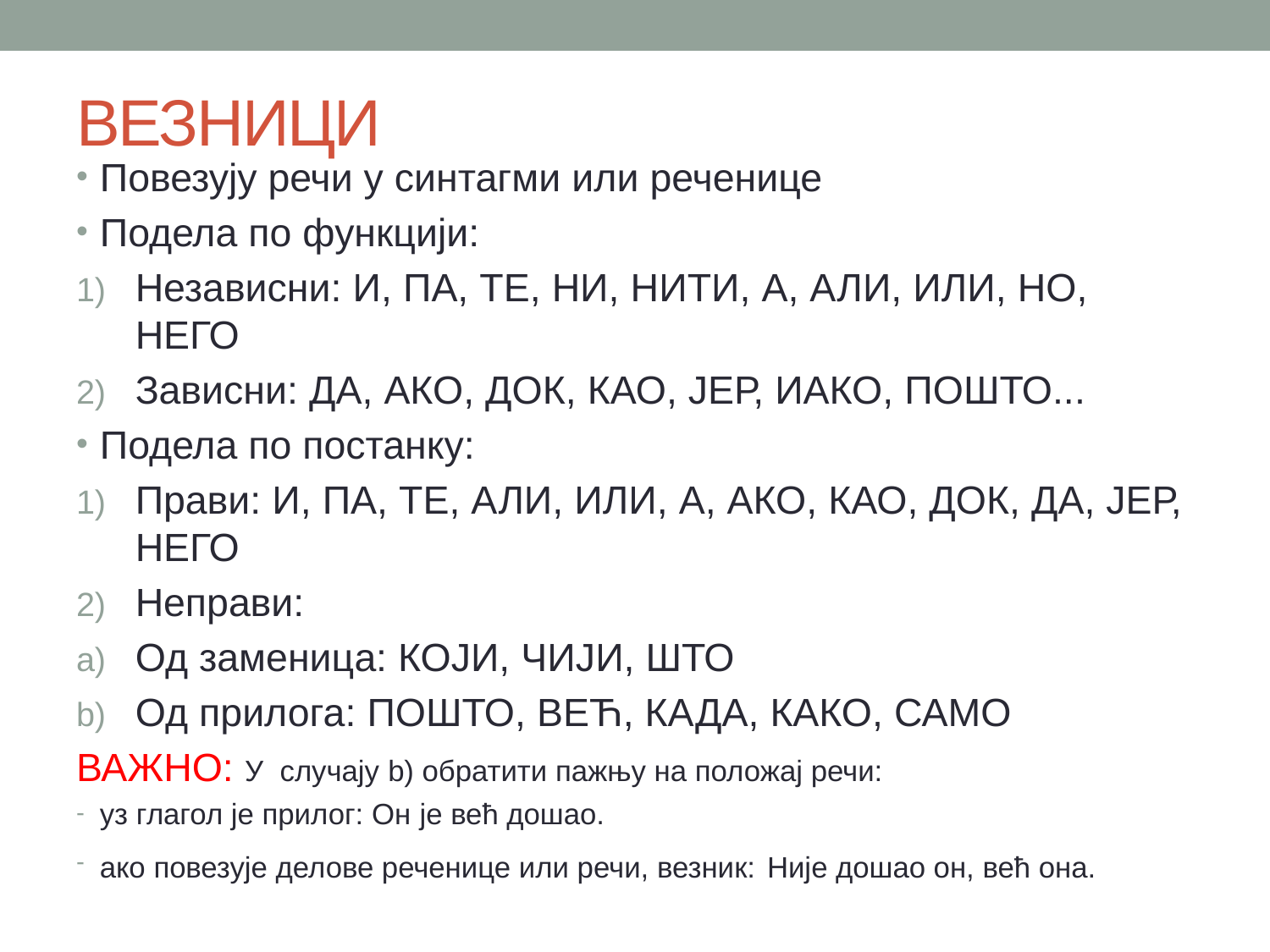

# ВЕЗНИЦИ
Повезују речи у синтагми или реченице
Подела по функцији:
Независни: И, ПА, ТЕ, НИ, НИТИ, А, АЛИ, ИЛИ, НО, НЕГО
Зависни: ДА, АКО, ДОК, КАО, ЈЕР, ИАКО, ПОШТО...
Подела по постанку:
Прави: И, ПА, ТЕ, АЛИ, ИЛИ, А, АКО, КАО, ДОК, ДА, ЈЕР, НЕГО
Неправи:
Од заменица: КОЈИ, ЧИЈИ, ШТО
Од прилога: ПОШТО, ВЕЋ, КАДА, КАКО, САМО
ВАЖНО: У  случају b) обратити пажњу на положај речи:
уз глагол је прилог: Он je већ дошао.
ако повезује делове реченице или речи, везник: Није дошао он, већ она.